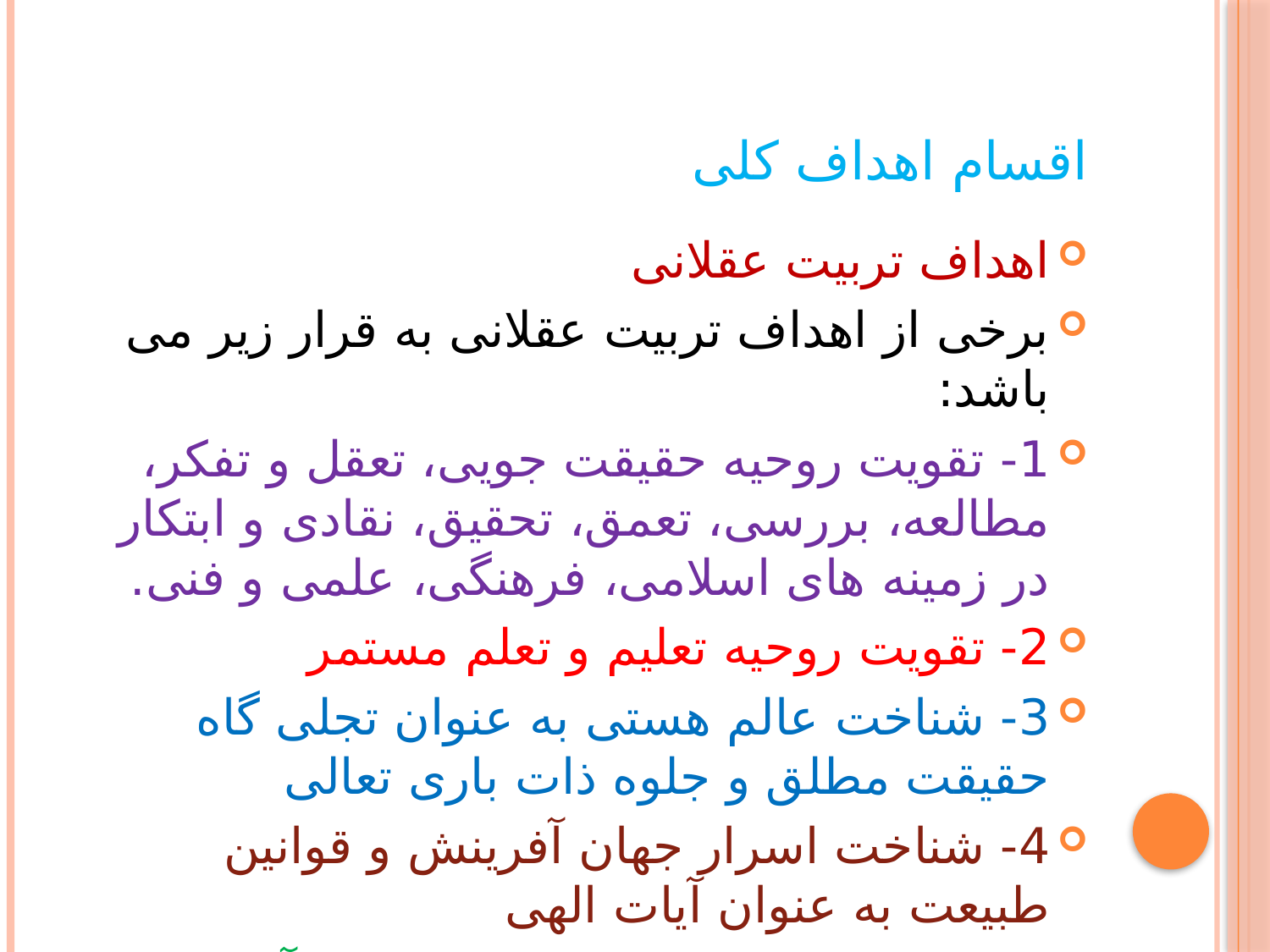

# اقسام اهداف کلی
اهداف تربیت عقلانی
برخی از اهداف تربیت عقلانی به قرار زیر می باشد:
1- تقویت روحیه حقیقت جویی، تعقل و تفکر، مطالعه، بررسی، تعمق، تحقیق، نقادی و ابتکار در زمینه های اسلامی، فرهنگی، علمی و فنی.
2- تقویت روحیه تعلیم و تعلم مستمر
3- شناخت عالم هستی به عنوان تجلی گاه حقیقت مطلق و جلوه ذات باری تعالی
4- شناخت اسرار جهان آفرینش و قوانین طبیعت به عنوان آیات الهی
5- پرورش روحیه مشاهده و تفکر در آثار صنع الهی با بهره جویی کامل از دستاوردهای علمی بشر